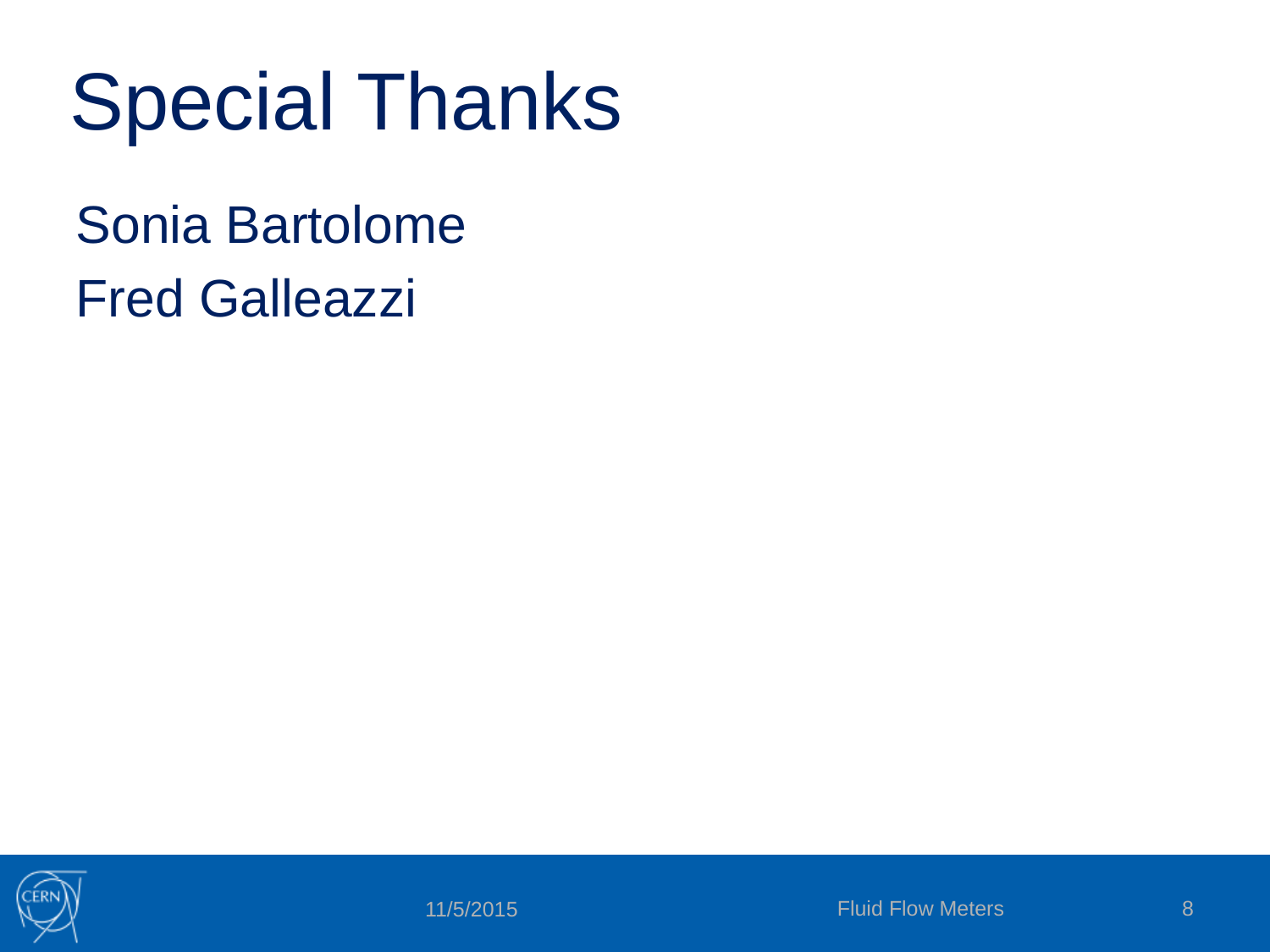

# Special Thanks
Sonia Bartolome
Fred Galleazzi
Fluid Flow Meters
8
11/5/2015